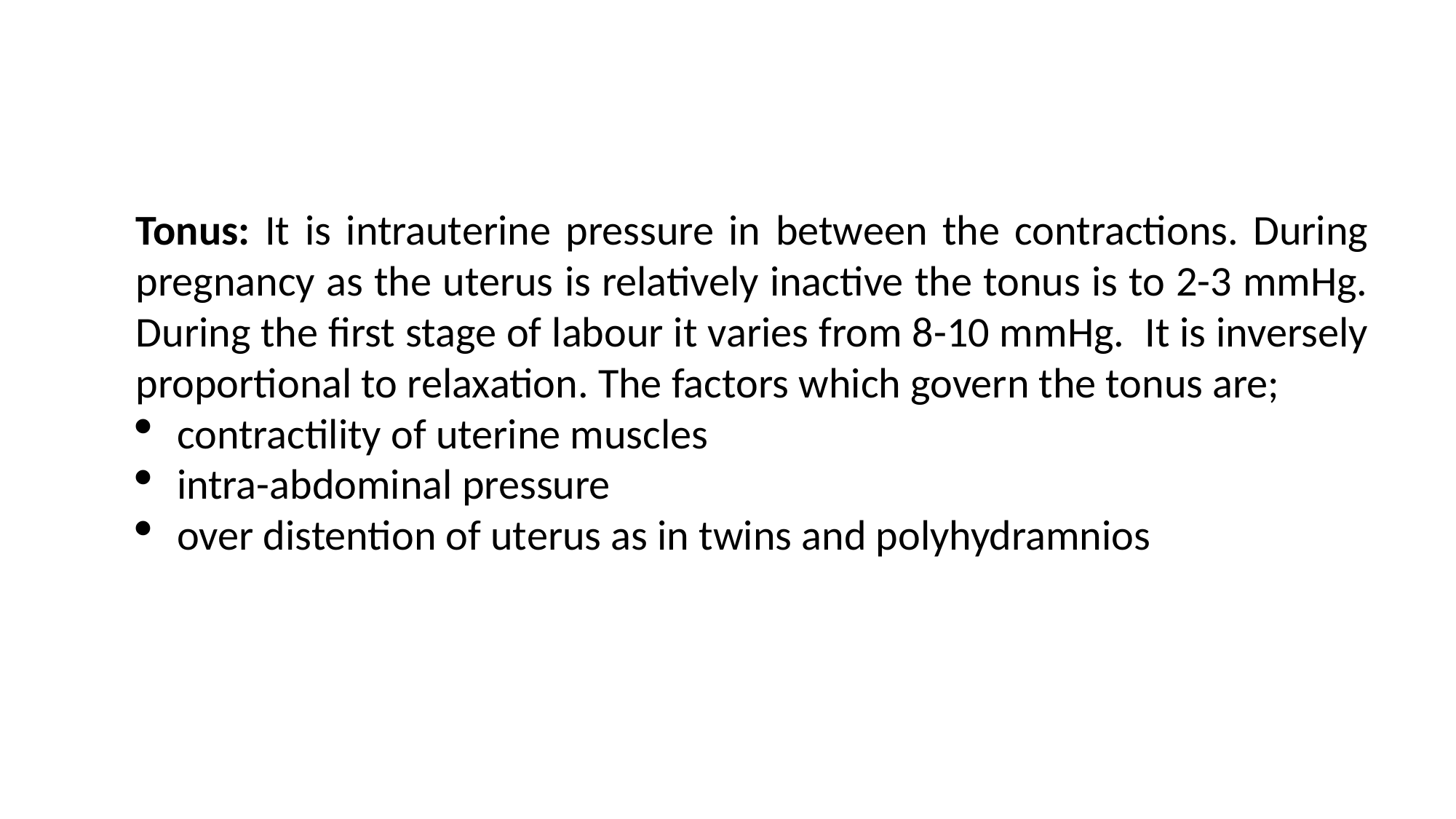

Tonus: It is intrauterine pressure in between the contractions. During pregnancy as the uterus is relatively inactive the tonus is to 2-3 mmHg. During the first stage of labour it varies from 8-10 mmHg.  It is inversely proportional to relaxation. The factors which govern the tonus are;
contractility of uterine muscles
intra-abdominal pressure
over distention of uterus as in twins and polyhydramnios